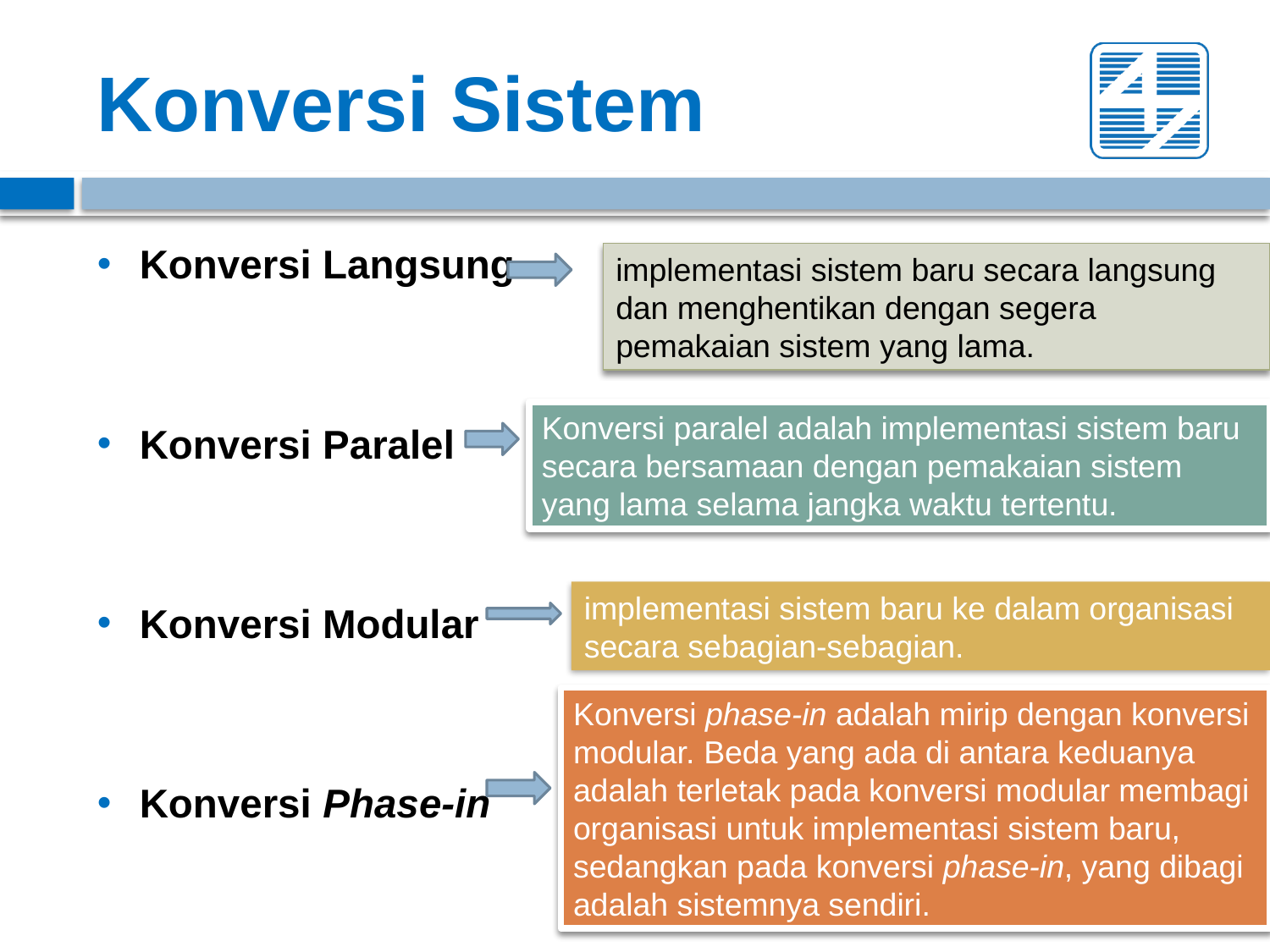

# Konversi Sistem
Konversi Langsung

Konversi Paralel

Konversi Modular

Konversi Phase-in
implementasi sistem baru secara langsung dan menghentikan dengan segera pemakaian sistem yang lama.

Konversi paralel adalah implementasi sistem baru secara bersamaan dengan pemakaian sistem yang lama selama jangka waktu tertentu.

implementasi sistem baru ke dalam organisasi secara sebagian-sebagian.

Konversi phase-in adalah mirip dengan konversi modular. Beda yang ada di antara keduanya adalah terletak pada konversi modular membagi organisasi untuk implementasi sistem baru, sedangkan pada konversi phase-in, yang dibagi adalah sistemnya sendiri.